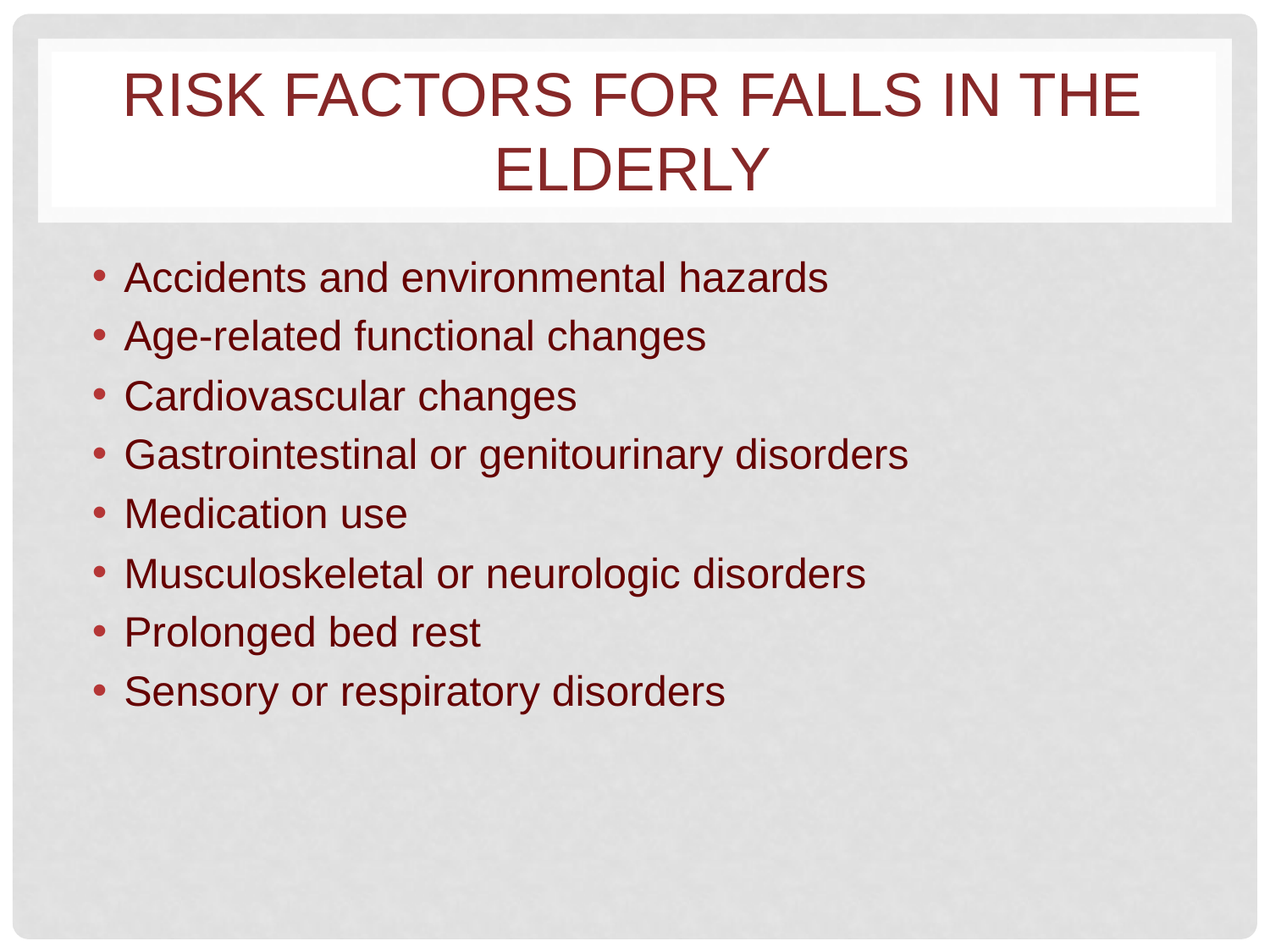

# RISK FACTORS FOR FALLS IN THE ELDERLY
Accidents and environmental hazards
Age-related functional changes
Cardiovascular changes
Gastrointestinal or genitourinary disorders
Medication use
Musculoskeletal or neurologic disorders
Prolonged bed rest
Sensory or respiratory disorders